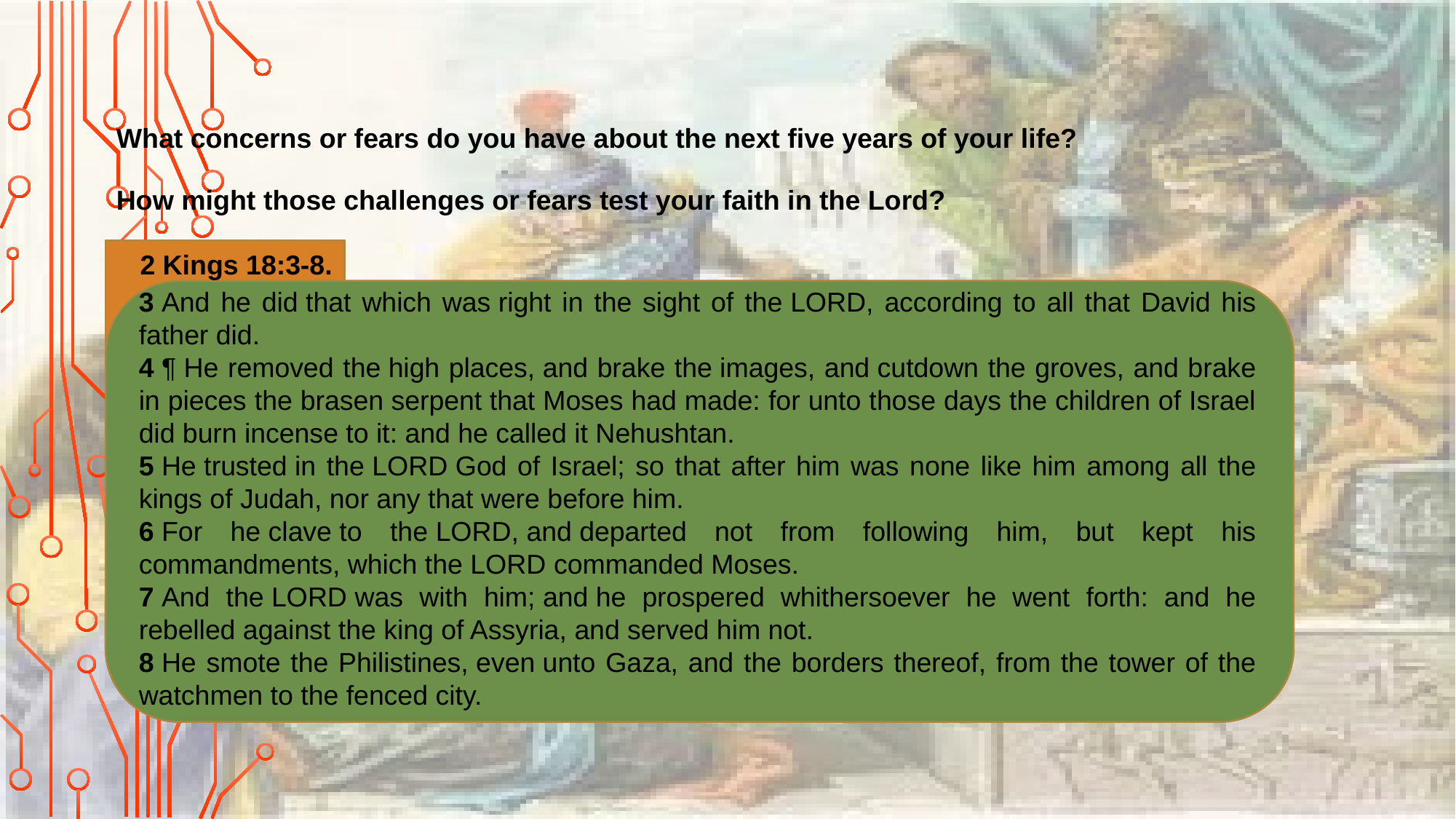

What concerns or fears do you have about the next five years of your life?
How might those challenges or fears test your faith in the Lord?

2 Kings 18:3-8.
3 And he did that which was right in the sight of the Lord, according to all that David his father did.
4 ¶ He removed the high places, and brake the images, and cutdown the groves, and brake in pieces the brasen serpent that Moses had made: for unto those days the children of Israel did burn incense to it: and he called it Nehushtan.
5 He trusted in the Lord God of Israel; so that after him was none like him among all the kings of Judah, nor any that were before him.
6 For he clave to the Lord, and departed not from following him, but kept his commandments, which the Lord commanded Moses.
7 And the Lord was with him; and he prospered whithersoever he went forth: and he rebelled against the king of Assyria, and served him not.
8 He smote the Philistines, even unto Gaza, and the borders thereof, from the tower of the watchmen to the fenced city.